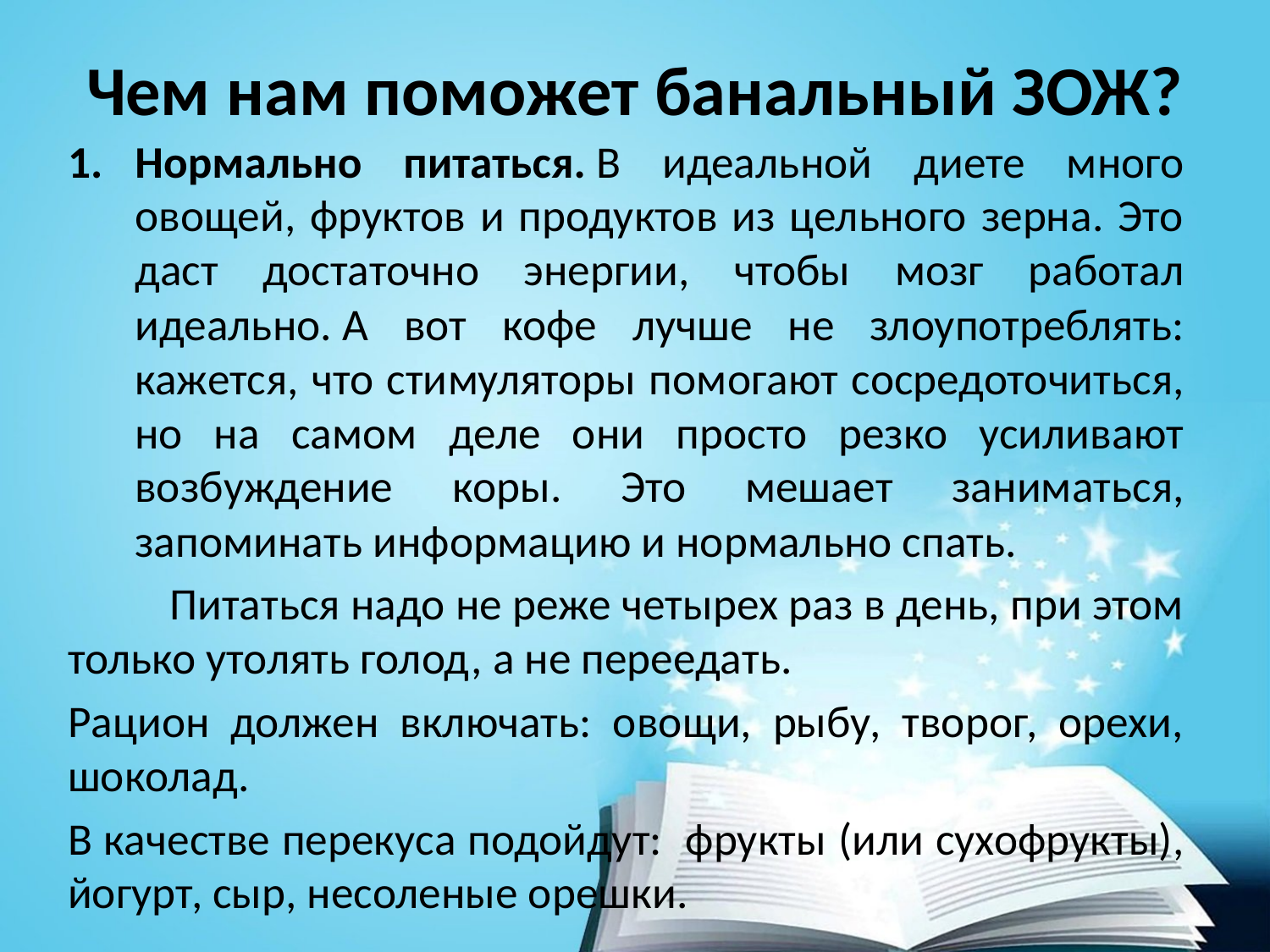

# Чем нам поможет банальный ЗОЖ?
Нормально питаться. В идеальной диете много овощей, фруктов и продуктов из цельного зерна. Это даст достаточно энергии, чтобы мозг работал идеально. А вот кофе лучше не злоупотреблять: кажется, что стимуляторы помогают сосредоточиться, но на самом деле они просто резко усиливают возбуждение коры. Это мешает заниматься, запоминать информацию и нормально спать.
	Питаться надо не реже четырех раз в день, при этом только утолять голод, а не переедать.
Рацион должен включать: овощи, рыбу, творог, орехи, шоколад.
В качестве перекуса подойдут:  фрукты (или сухофрукты), йогурт, сыр, несоленые орешки.